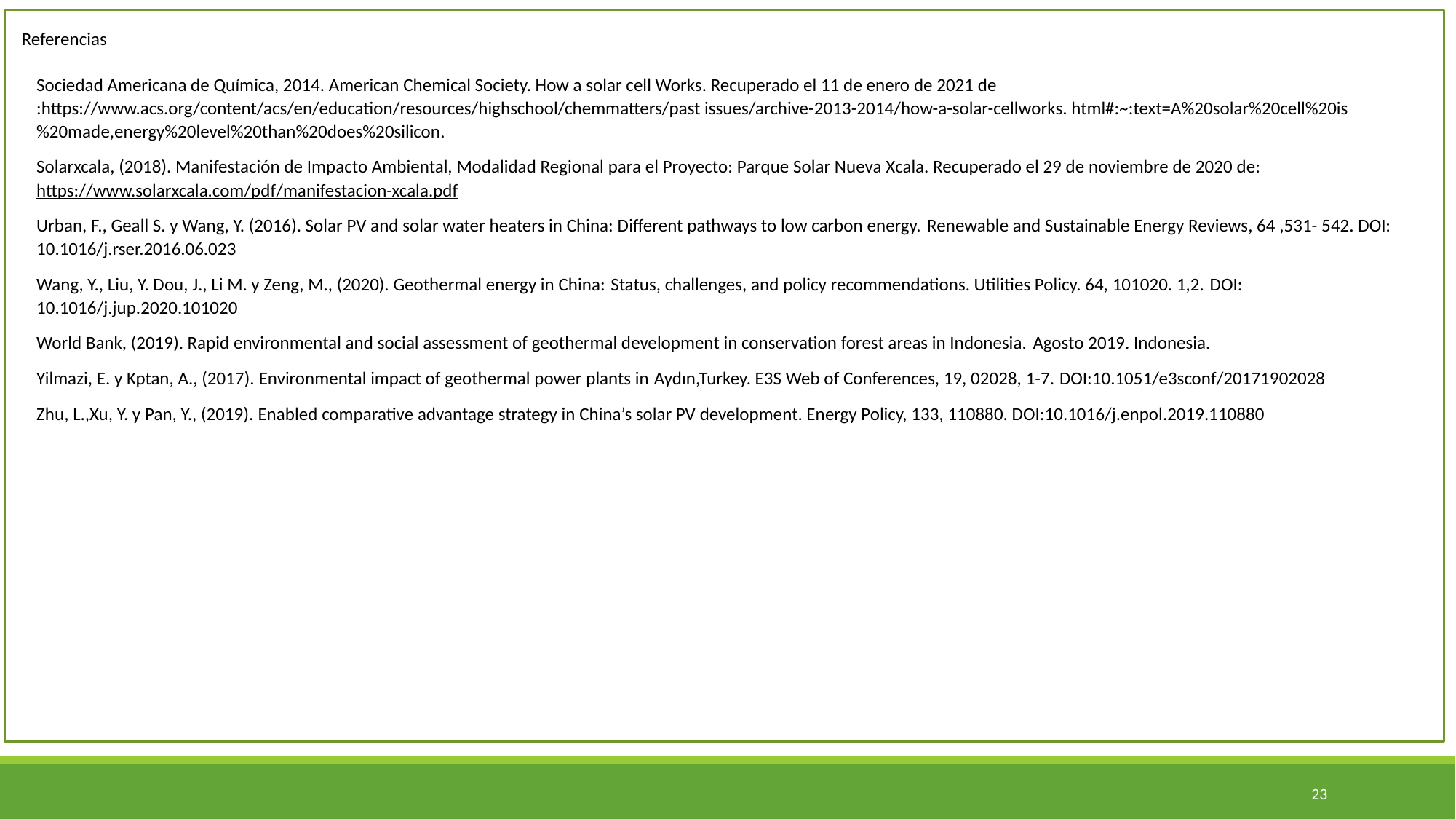

Referencias
Sociedad Americana de Química, 2014. American Chemical Society. How a solar cell Works. Recuperado el 11 de enero de 2021 de :https://www.acs.org/content/acs/en/education/resources/highschool/chemmatters/past issues/archive-2013-2014/how-a-solar-cellworks. html#:~:text=A%20solar%20cell%20is%20made,energy%20level%20than%20does%20silicon.
Solarxcala, (2018). Manifestación de Impacto Ambiental, Modalidad Regional para el Proyecto: Parque Solar Nueva Xcala. Recuperado el 29 de noviembre de 2020 de: https://www.solarxcala.com/pdf/manifestacion-xcala.pdf
Urban, F., Geall S. y Wang, Y. (2016). Solar PV and solar water heaters in China: Different pathways to low carbon energy. Renewable and Sustainable Energy Reviews, 64 ,531- 542. DOI: 10.1016/j.rser.2016.06.023
Wang, Y., Liu, Y. Dou, J., Li M. y Zeng, M., (2020). Geothermal energy in China: Status, challenges, and policy recommendations. Utilities Policy. 64, 101020. 1,2. DOI: 10.1016/j.jup.2020.101020
World Bank, (2019). Rapid environmental and social assessment of geothermal development in conservation forest areas in Indonesia. Agosto 2019. Indonesia.
Yilmazi, E. y Kptan, A., (2017). Environmental impact of geothermal power plants in Aydın,Turkey. E3S Web of Conferences, 19, 02028, 1-7. DOI:10.1051/e3sconf/20171902028
Zhu, L.,Xu, Y. y Pan, Y., (2019). Enabled comparative advantage strategy in China’s solar PV development. Energy Policy, 133, 110880. DOI:10.1016/j.enpol.2019.110880

23